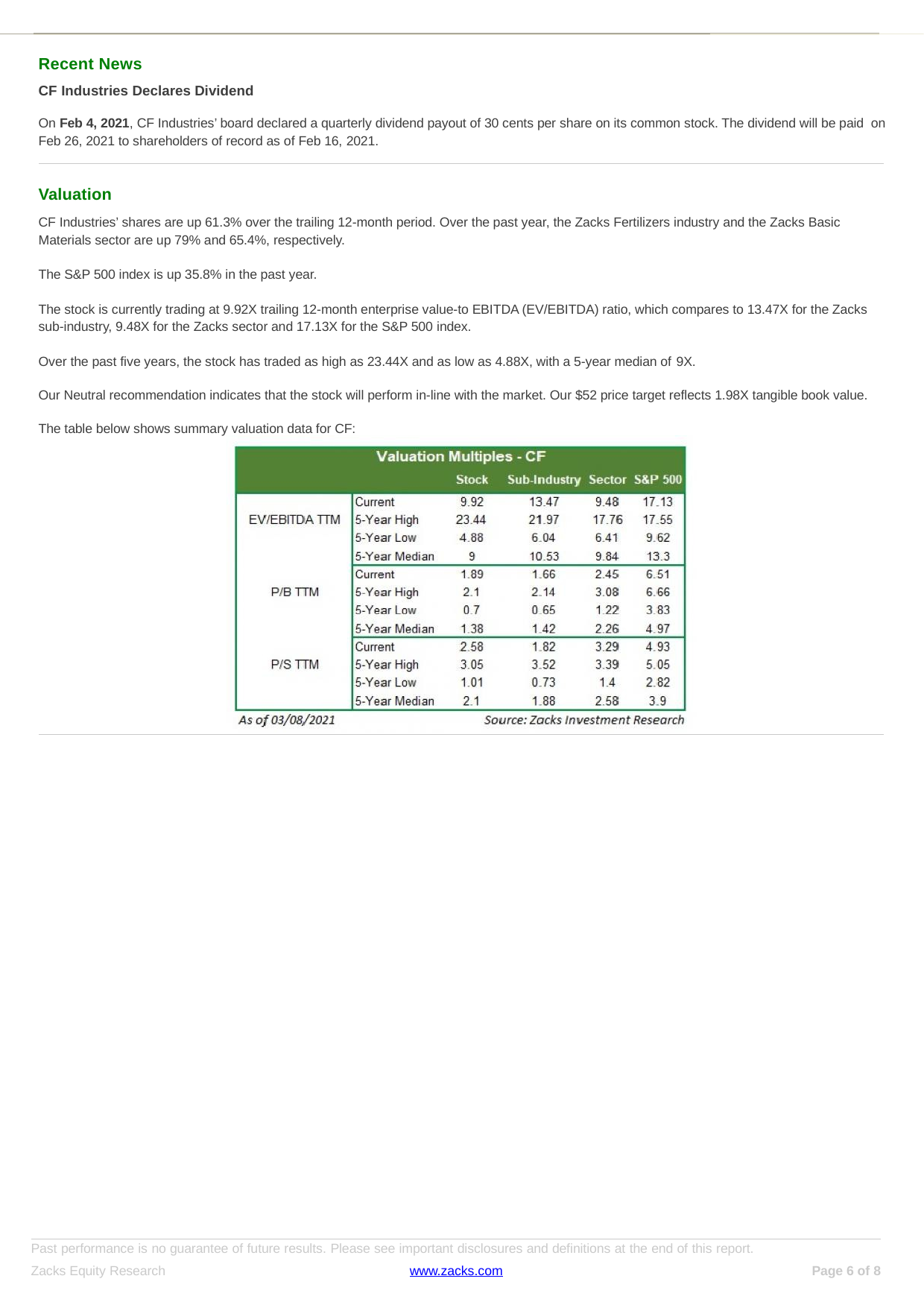

Recent News
CF Industries Declares Dividend

On Feb 4, 2021, CF Industries’ board declared a quarterly dividend payout of 30 cents per share on its common stock. The dividend will be paid  on Feb 26, 2021 to shareholders of record as of Feb 16, 2021.

Valuation
CF Industries’ shares are up 61.3% over the trailing 12-month period. Over the past year, the Zacks Fertilizers industry and the Zacks Basic  Materials sector are up 79% and 65.4%, respectively.

The S&P 500 index is up 35.8% in the past year.

The stock is currently trading at 9.92X trailing 12-month enterprise value-to EBITDA (EV/EBITDA) ratio, which compares to 13.47X for the Zacks  sub-industry, 9.48X for the Zacks sector and 17.13X for the S&P 500 index.

Over the past five years, the stock has traded as high as 23.44X and as low as 4.88X, with a 5-year median of 9X.
Our Neutral recommendation indicates that the stock will perform in-line with the market. Our $52 price target reflects 1.98X tangible book value.  The table below shows summary valuation data for CF:

Past performance is no guarantee of future results. Please see important disclosures and definitions at the end of this report.
Zacks Equity Research
www.zacks.com
Page 6 of 8